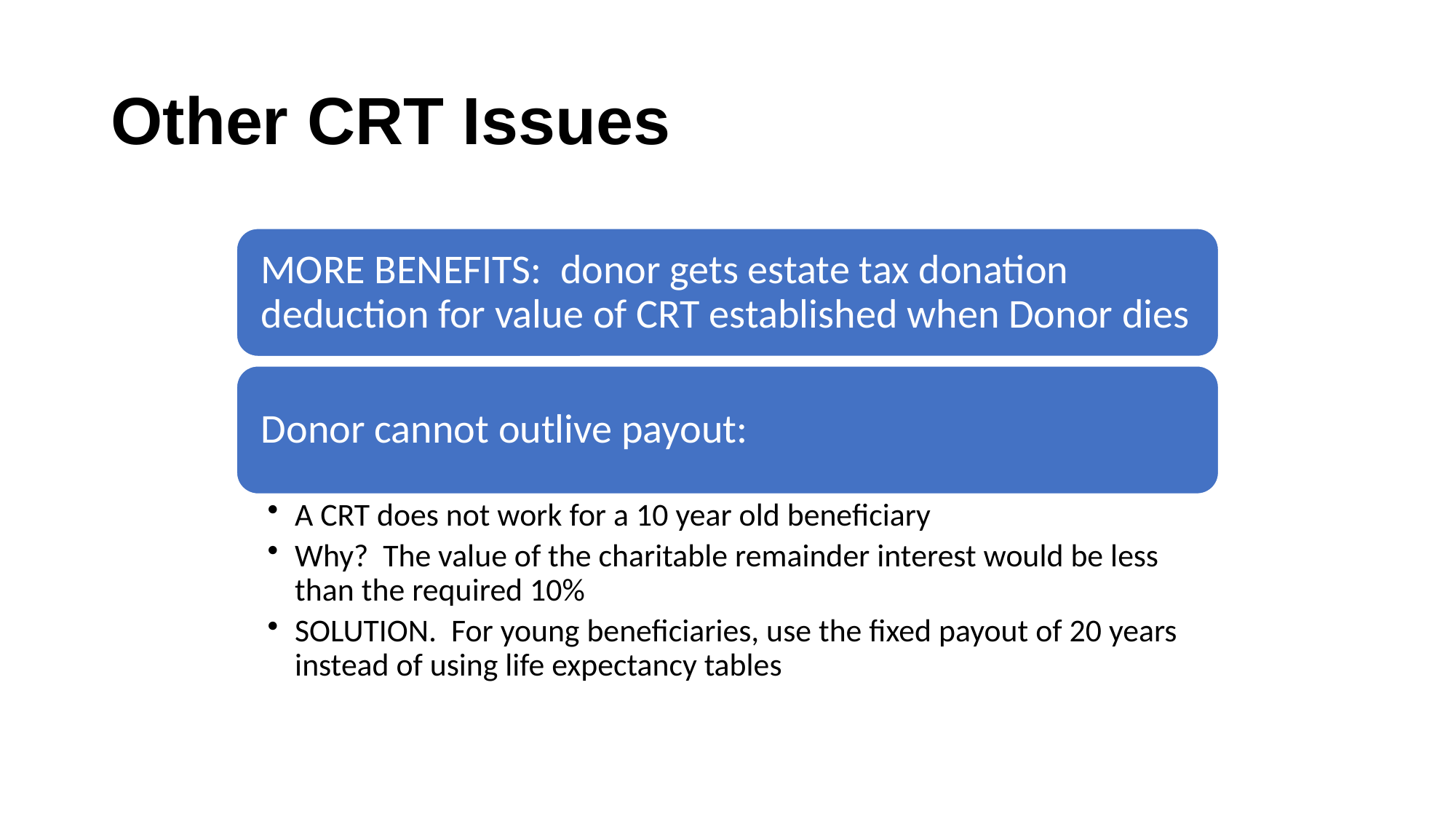

# Other CRT Issues
MORE BENEFITS:  donor gets estate tax donation deduction for value of CRT established when Donor dies
Donor cannot outlive payout:
A CRT does not work for a 10 year old beneficiary
Why?  The value of the charitable remainder interest would be less than the required 10%
SOLUTION.  For young beneficiaries, use the fixed payout of 20 years instead of using life expectancy tables